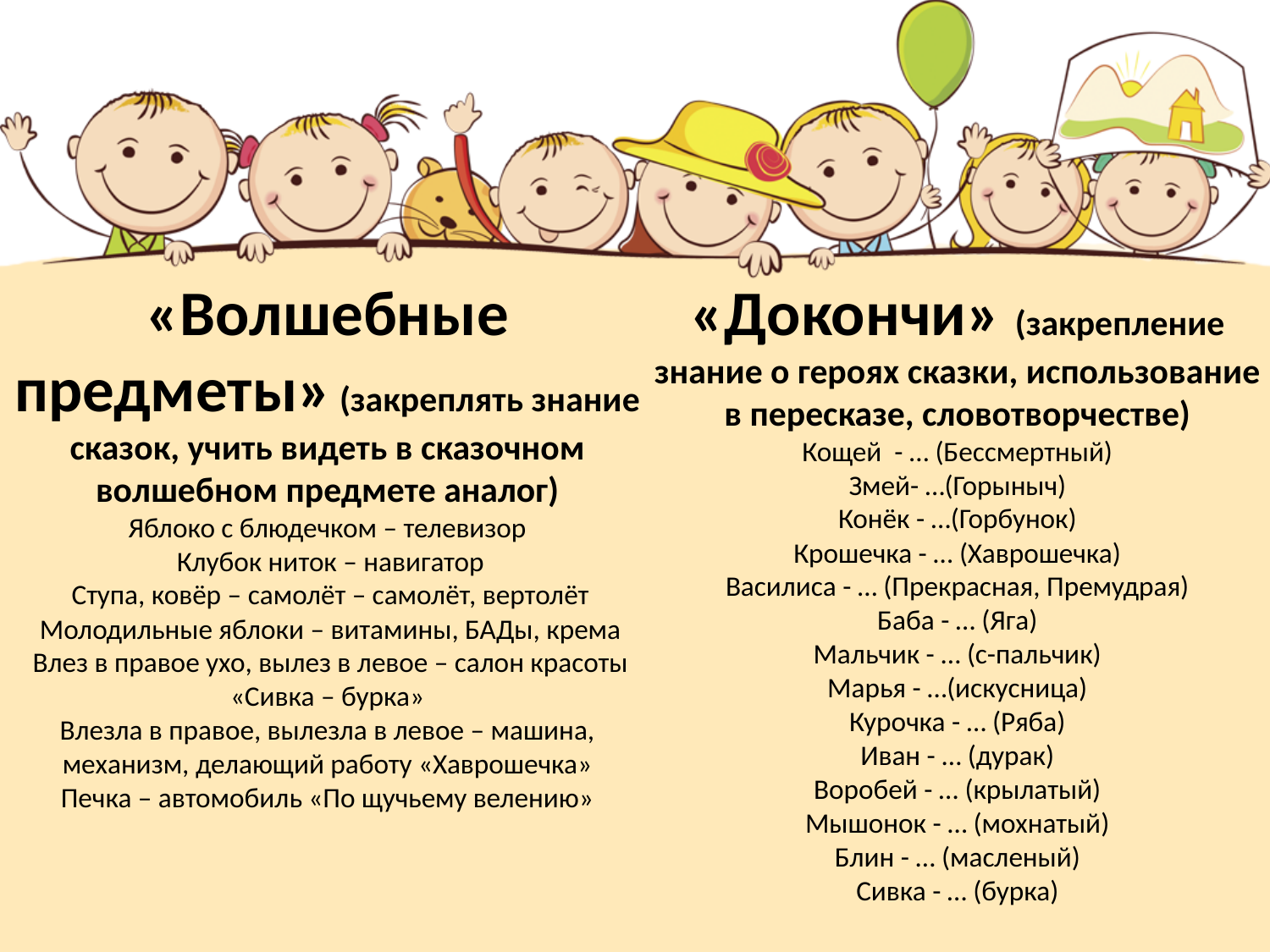

«Волшебные предметы» (закреплять знание сказок, учить видеть в сказочном волшебном предмете аналог)
Яблоко с блюдечком – телевизор
 Клубок ниток – навигатор
 Ступа, ковёр – самолёт – самолёт, вертолёт
 Молодильные яблоки – витамины, БАДы, крема
 Влез в правое ухо, вылез в левое – салон красоты «Сивка – бурка»
Влезла в правое, вылезла в левое – машина, механизм, делающий работу «Хаврошечка»
Печка – автомобиль «По щучьему велению»

«Докончи» (закрепление знание о героях сказки, использование в пересказе, словотворчестве)
Кощей  - … (Бессмертный)
Змей- …(Горыныч)
Конёк - …(Горбунок)
Крошечка - … (Хаврошечка)
Василиса - … (Прекрасная, Премудрая)
Баба - … (Яга)
Мальчик - … (с-пальчик)
Марья - …(искусница)
Курочка - … (Ряба)
Иван - … (дурак)
Воробей - … (крылатый)
Мышонок - … (мохнатый)
Блин - … (масленый)
Сивка - … (бурка)